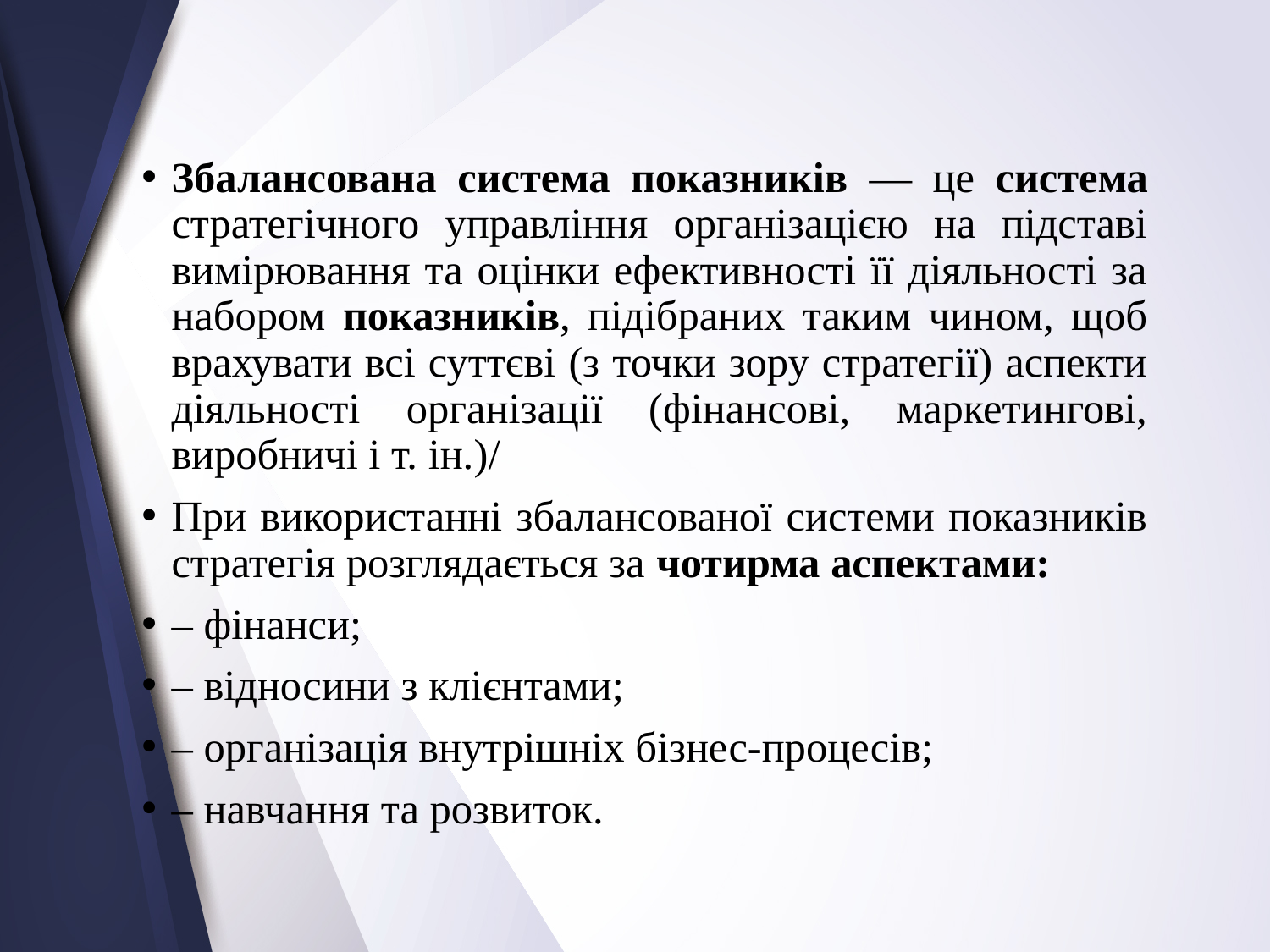

Збалансована система показників — це система стратегічного управління організацією на підставі вимірювання та оцінки ефективності її діяльності за набором показників, підібраних таким чином, щоб врахувати всі суттєві (з точки зору стратегії) аспекти діяльності організації (фінансові, маркетингові, виробничі і т. ін.)/
При використанні збалансованої системи показників стратегія розглядається за чотирма аспектами:
– фінанси;
– відносини з клієнтами;
– організація внутрішніх бізнес-процесів;
– навчання та розвиток.